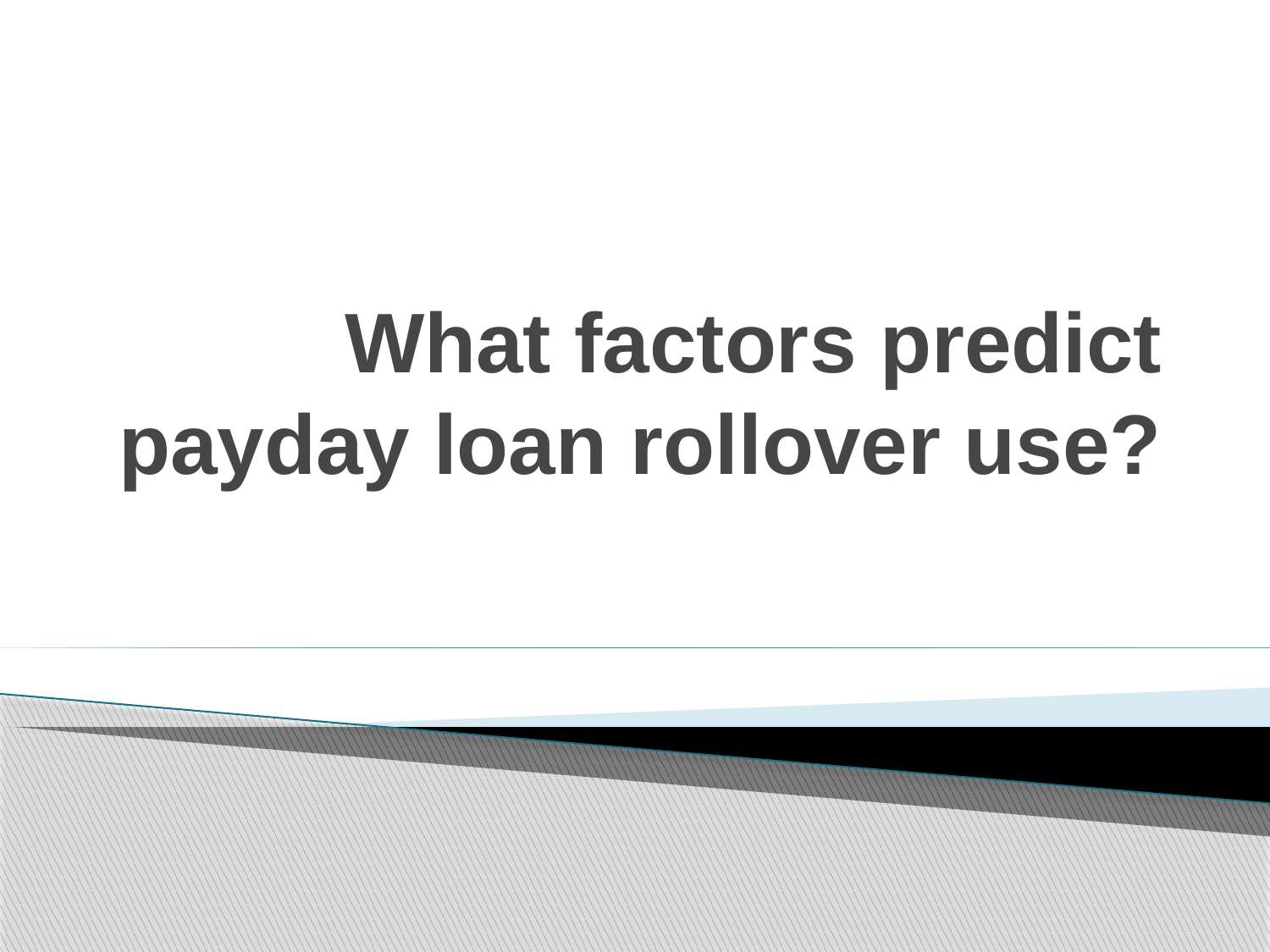

# What factors predict payday loan rollover use?